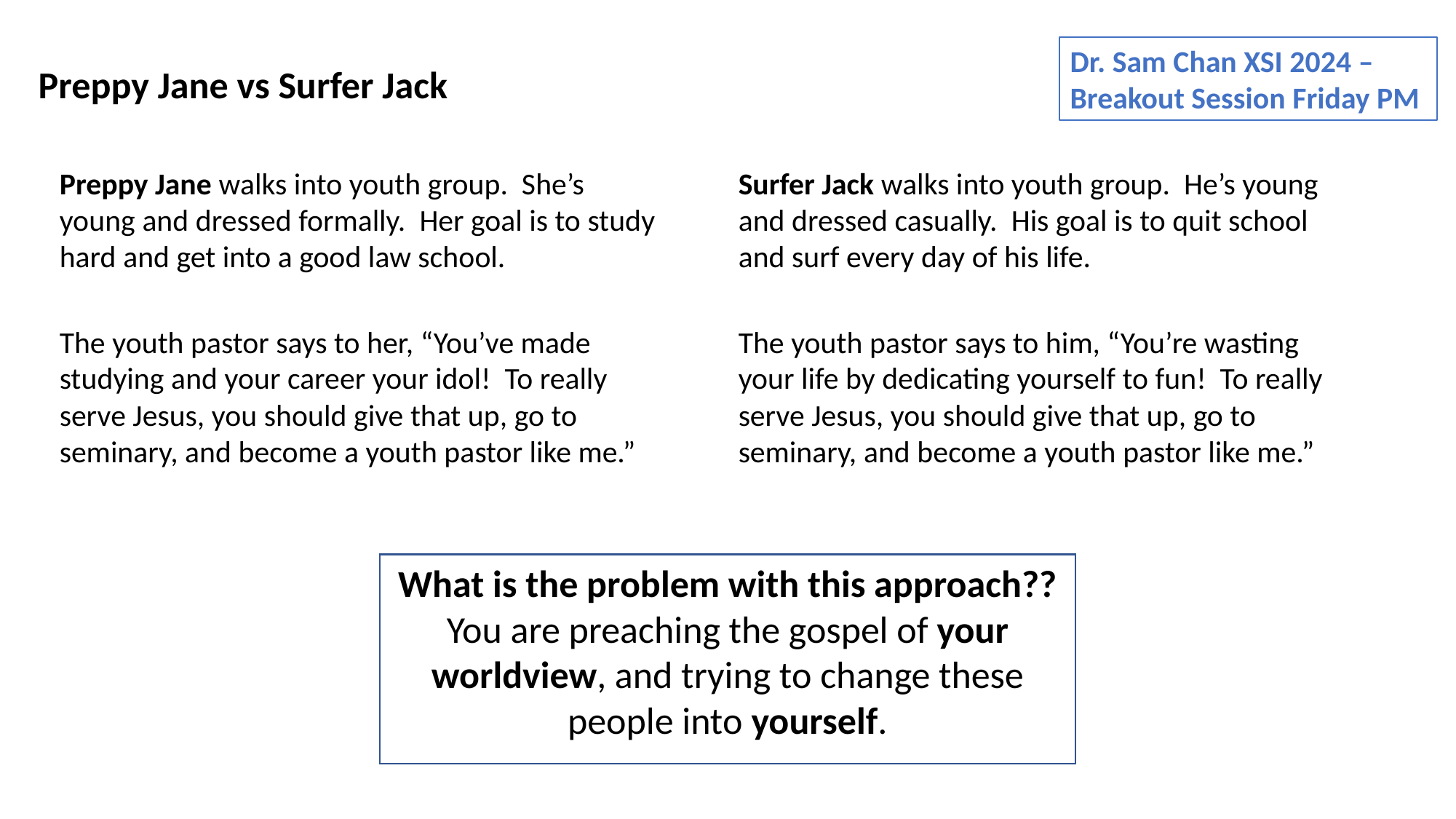

Dr. Sam Chan XSI 2024 – Breakout Session Friday PM
Preppy Jane vs Surfer Jack
Preppy Jane walks into youth group.  She’s young and dressed formally.  Her goal is to study hard and get into a good law school.
Surfer Jack walks into youth group.  He’s young and dressed casually.  His goal is to quit school and surf every day of his life.
The youth pastor says to her, “You’ve made studying and your career your idol!  To really serve Jesus, you should give that up, go to seminary, and become a youth pastor like me.”
The youth pastor says to him, “You’re wasting your life by dedicating yourself to fun!  To really serve Jesus, you should give that up, go to seminary, and become a youth pastor like me.”
What is the problem with this approach??
You are preaching the gospel of your worldview, and trying to change these people into yourself.